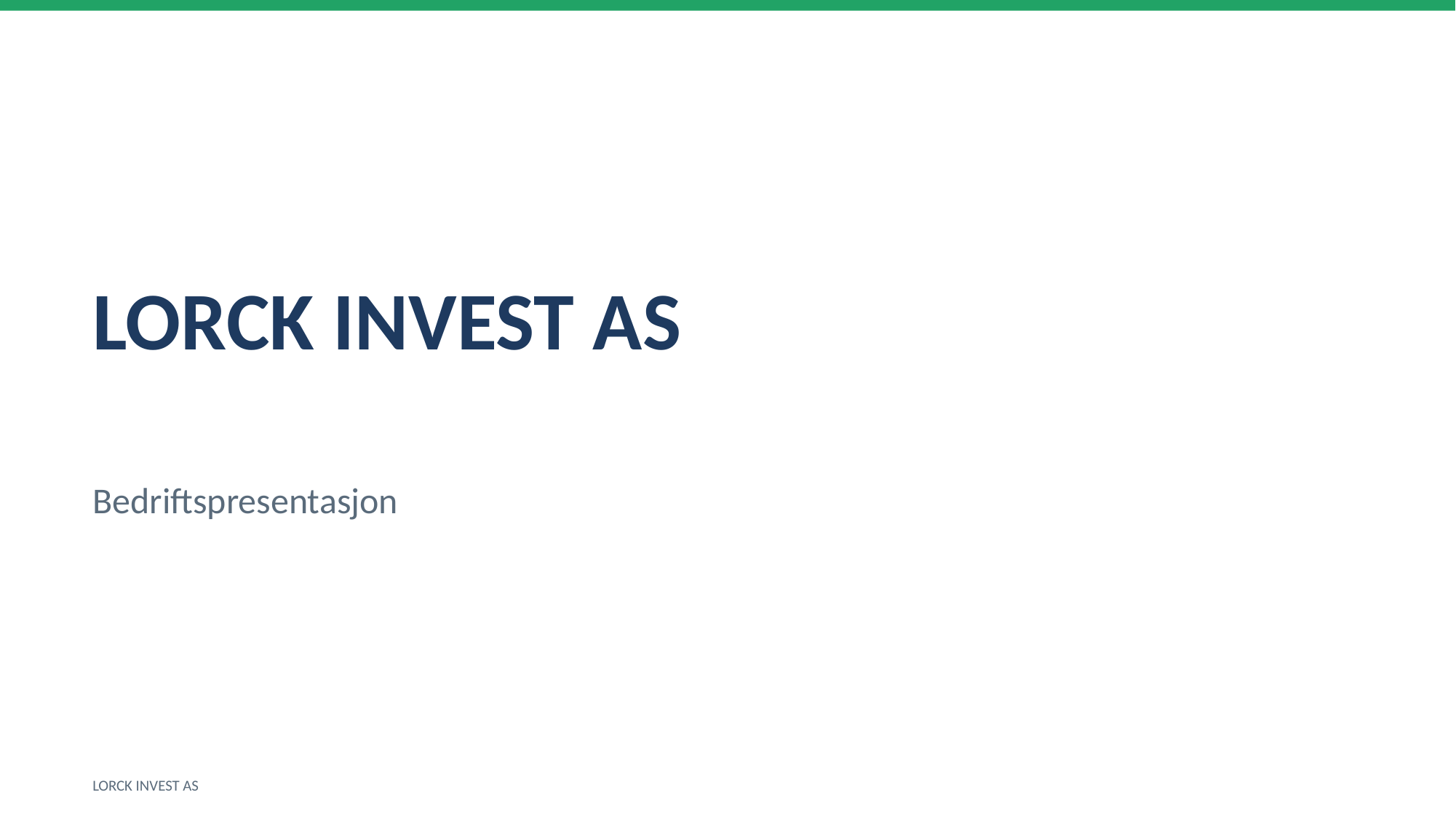

LORCK INVEST AS
Bedriftspresentasjon
LORCK INVEST AS